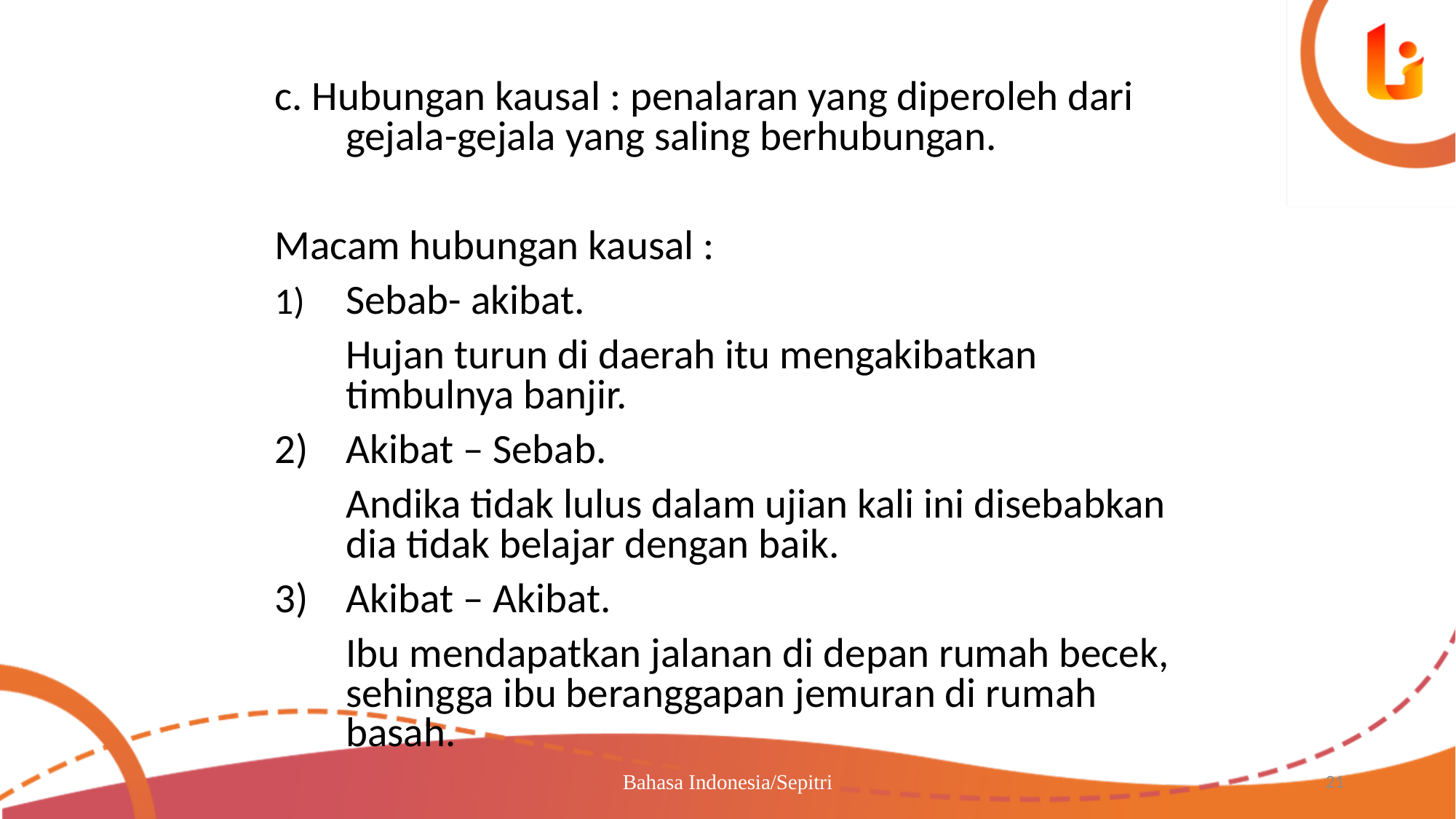

c. Hubungan kausal : penalaran yang diperoleh dari gejala-gejala yang saling berhubungan.

Macam hubungan kausal :
Sebab- akibat.
	Hujan turun di daerah itu mengakibatkan timbulnya banjir.
2) 	Akibat – Sebab.
	Andika tidak lulus dalam ujian kali ini disebabkan dia tidak belajar dengan baik.
3) 	Akibat – Akibat.
	Ibu mendapatkan jalanan di depan rumah becek, sehingga ibu beranggapan jemuran di rumah basah.

Bahasa Indonesia/Sepitri
21